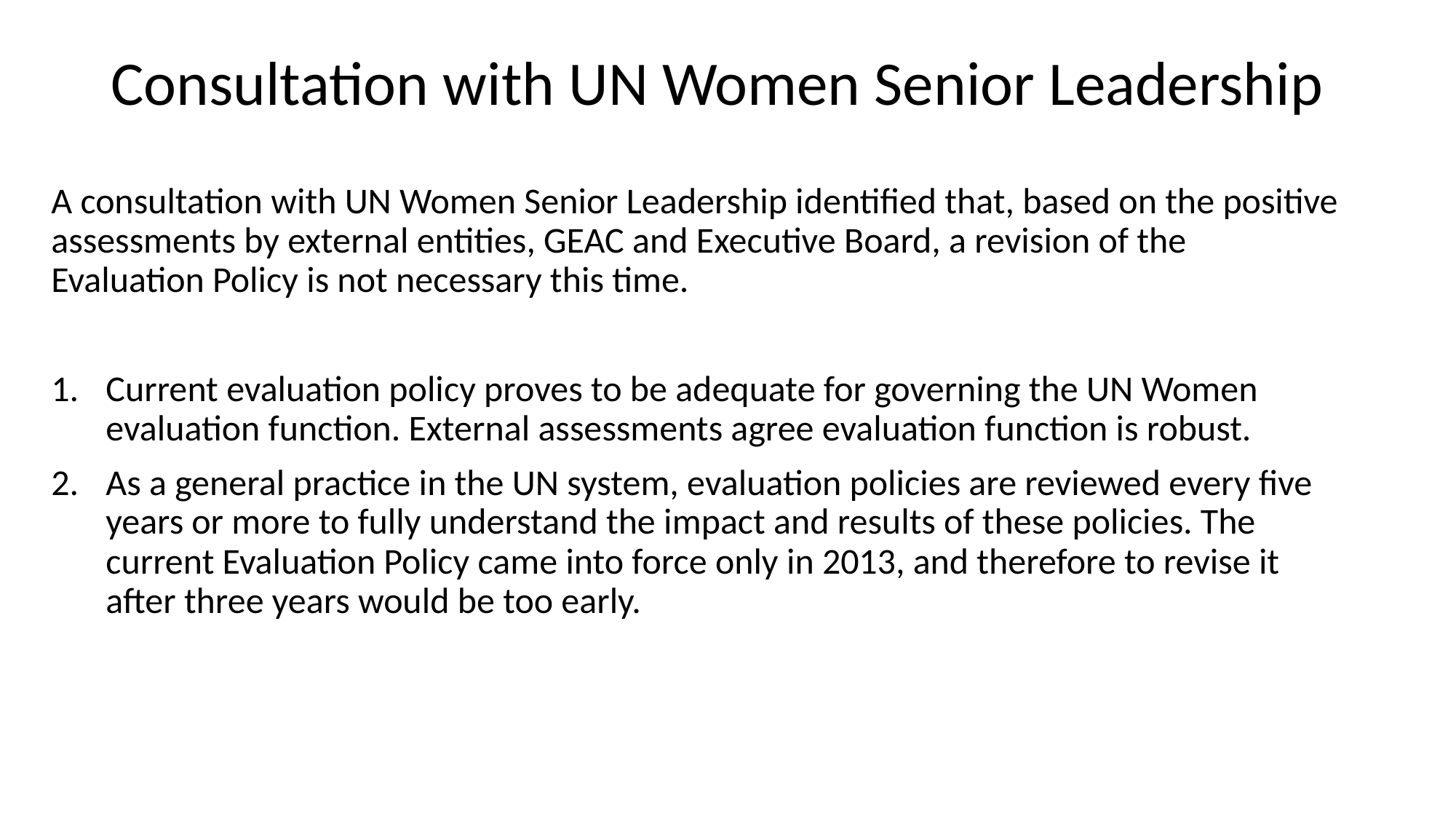

# Consultation with UN Women Senior Leadership
A consultation with UN Women Senior Leadership identified that, based on the positive assessments by external entities, GEAC and Executive Board, a revision of the Evaluation Policy is not necessary this time.

Current evaluation policy proves to be adequate for governing the UN Women evaluation function. External assessments agree evaluation function is robust.
As a general practice in the UN system, evaluation policies are reviewed every five years or more to fully understand the impact and results of these policies. The current Evaluation Policy came into force only in 2013, and therefore to revise it after three years would be too early.